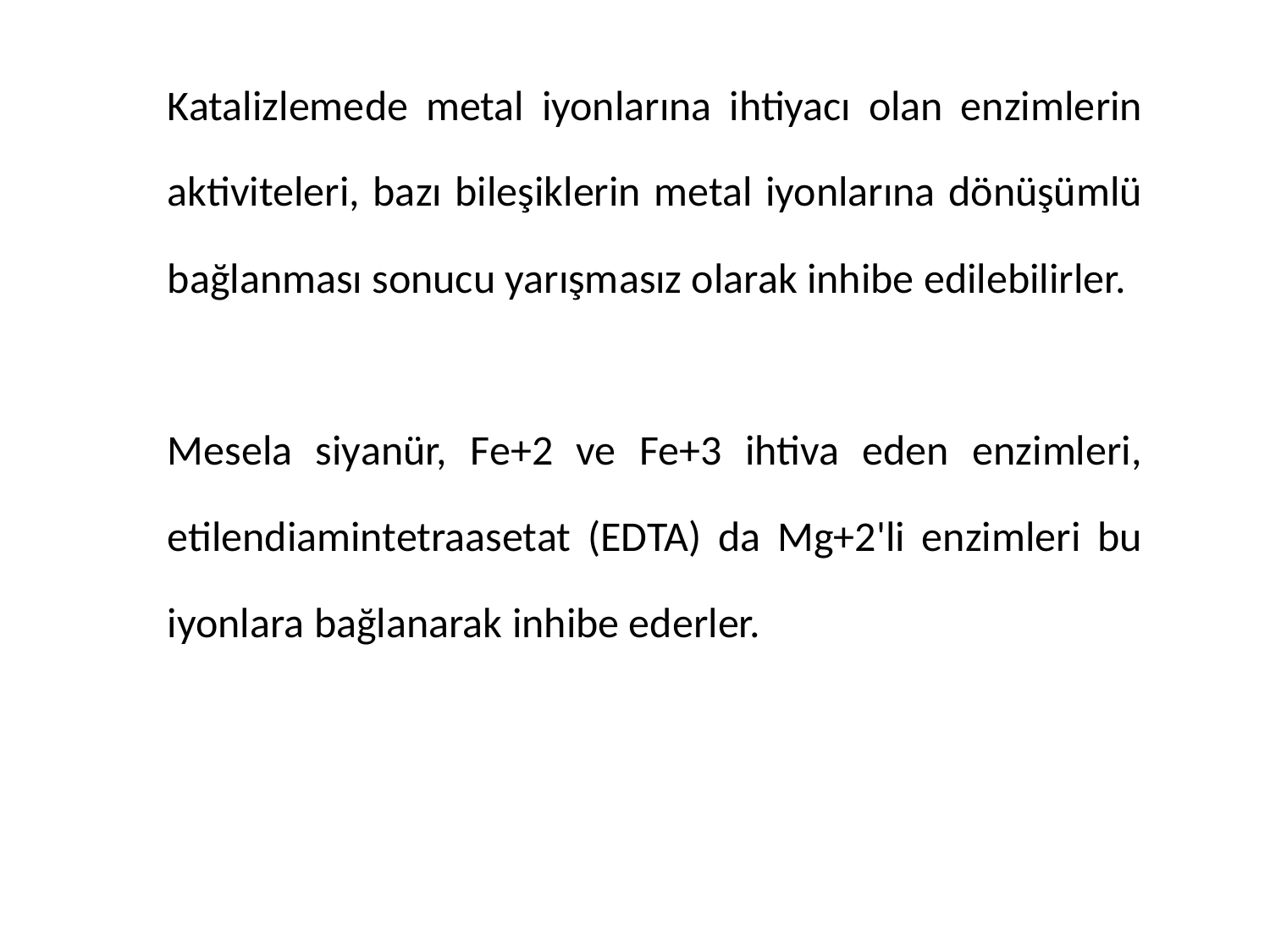

Katalizlemede metal iyonlarına ihtiyacı olan enzimlerin aktiviteleri, bazı bileşiklerin metal iyonlarına dönüşümlü bağlanması sonucu yarışmasız olarak inhibe edilebilirler.

Mesela siyanür, Fe+2 ve Fe+3 ihtiva eden enzimleri, etilendiamintetraasetat (EDTA) da Mg+2'li enzimleri bu iyonlara bağlanarak inhibe ederler.